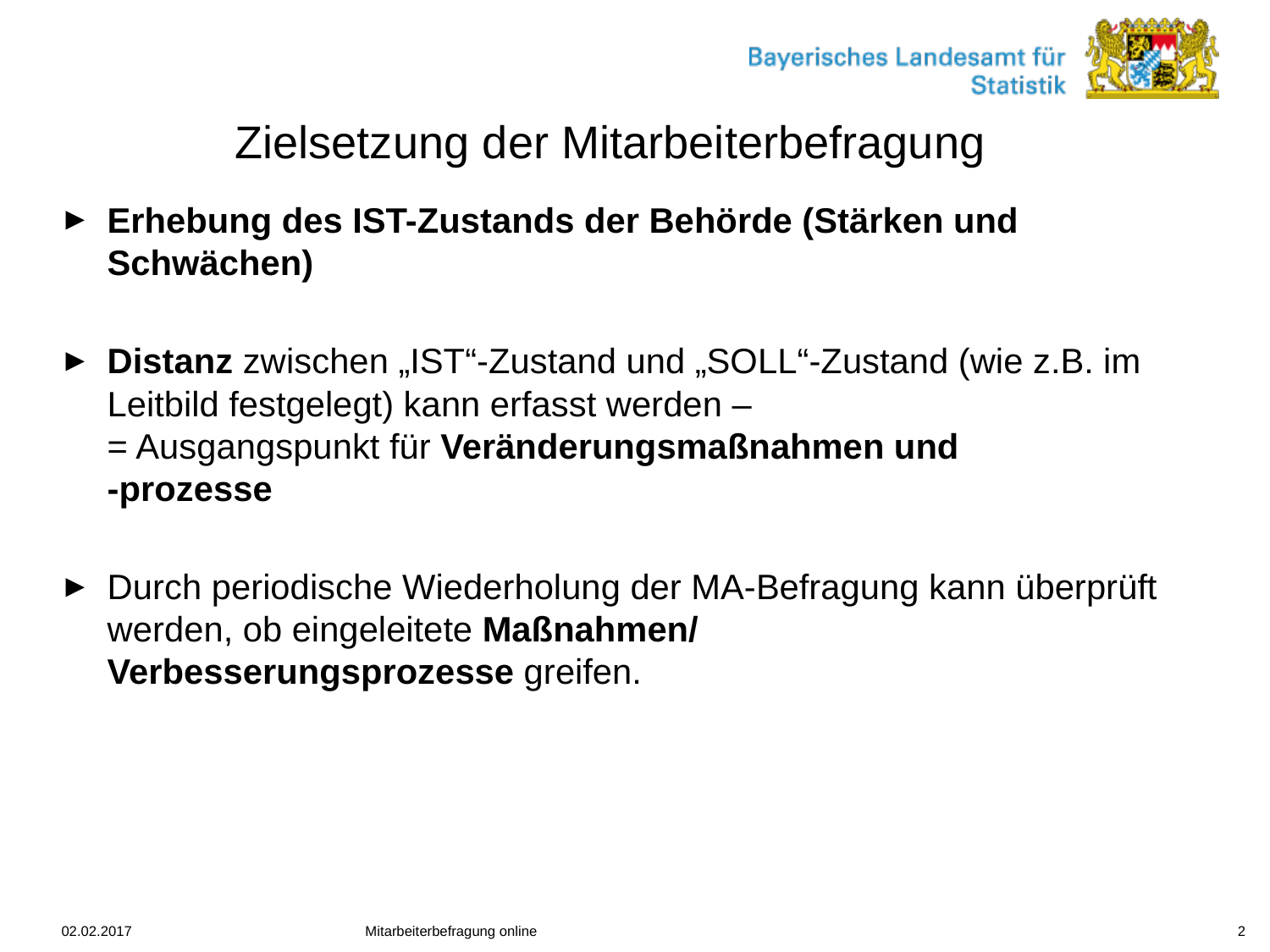

# Zielsetzung der Mitarbeiterbefragung
Erhebung des IST-Zustands der Behörde (Stärken und   Schwächen)

Distanz zwischen „IST“-Zustand und „SOLL“-Zustand (wie z.B. im    Leitbild festgelegt) kann erfasst werden –                                              = Ausgangspunkt für Veränderungsmaßnahmen und
-prozesse

Durch periodische Wiederholung der MA-Befragung kann überprüft werden, ob eingeleitete Maßnahmen/
Verbesserungsprozesse greifen.

02.02.2017
Mitarbeiterbefragung online
2